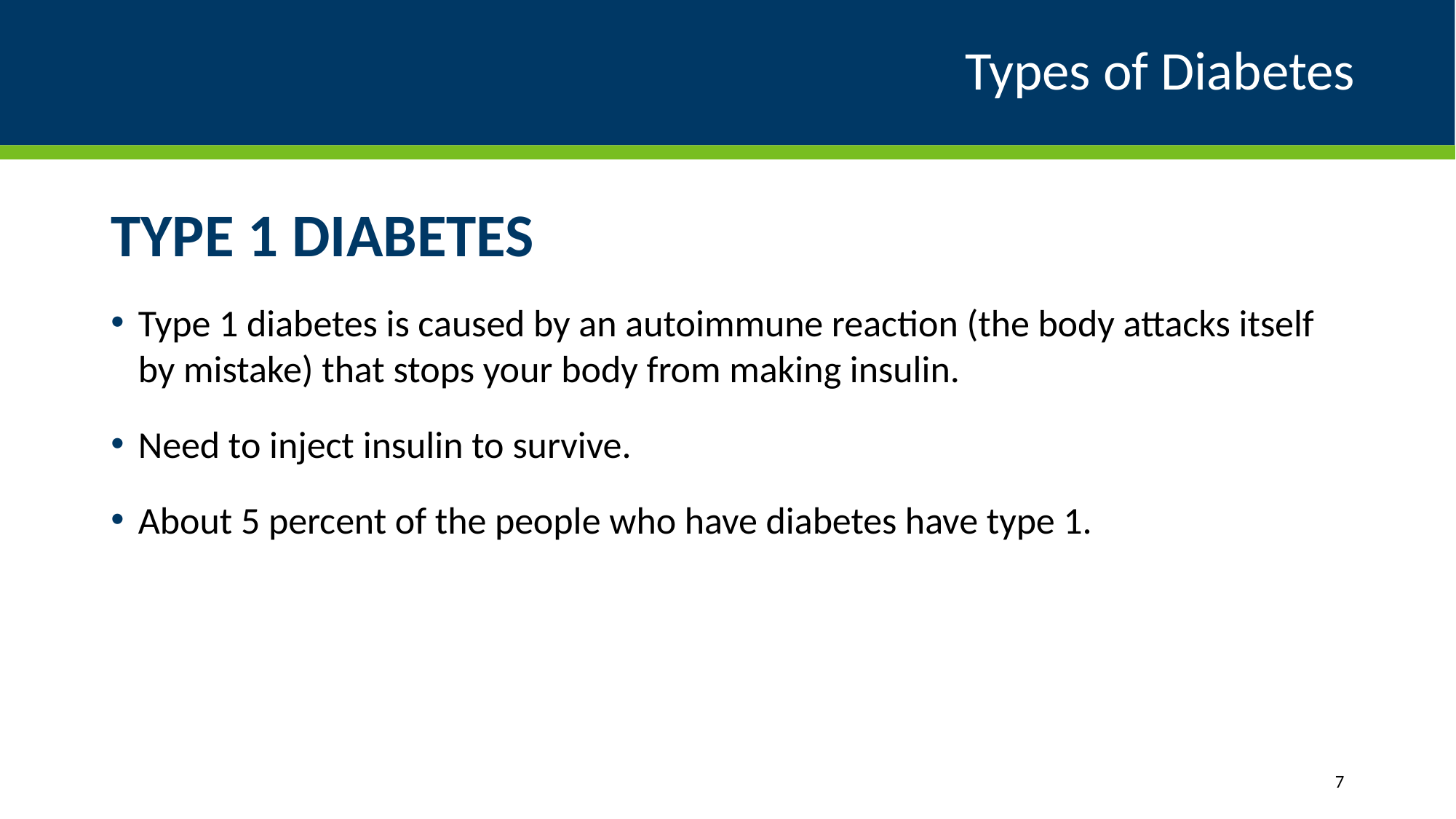

# Types of Diabetes
TYPE 1 DIABETES
Type 1 diabetes is caused by an autoimmune reaction (the body attacks itself by mistake) that stops your body from making insulin.
Need to inject insulin to survive.
About 5 percent of the people who have diabetes have type 1.
7